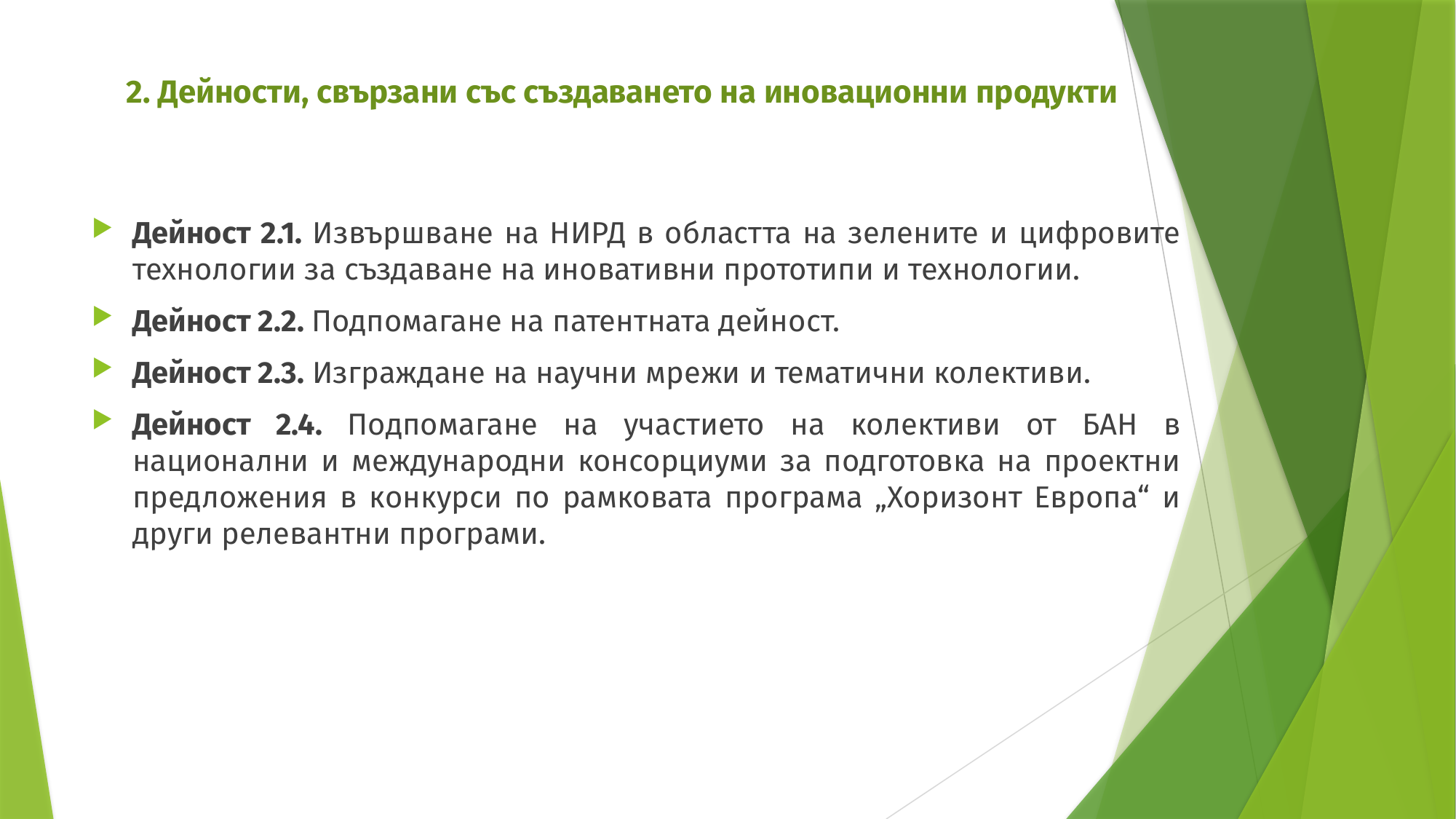

# 2. Дейности, свързани със създаването на иновационни продукти
Дейност 2.1. Извършване на НИРД в областта на зелените и цифровите технологии за създаване на иновативни прототипи и технологии.
Дейност 2.2. Подпомагане на патентната дейност.
Дейност 2.3. Изграждане на научни мрежи и тематични колективи.
Дейност 2.4. Подпомагане на участието на колективи от БАН в национални и международни консорциуми за подготовка на проектни предложения в конкурси по рамковата програма „Хоризонт Европа“ и други релевантни програми.